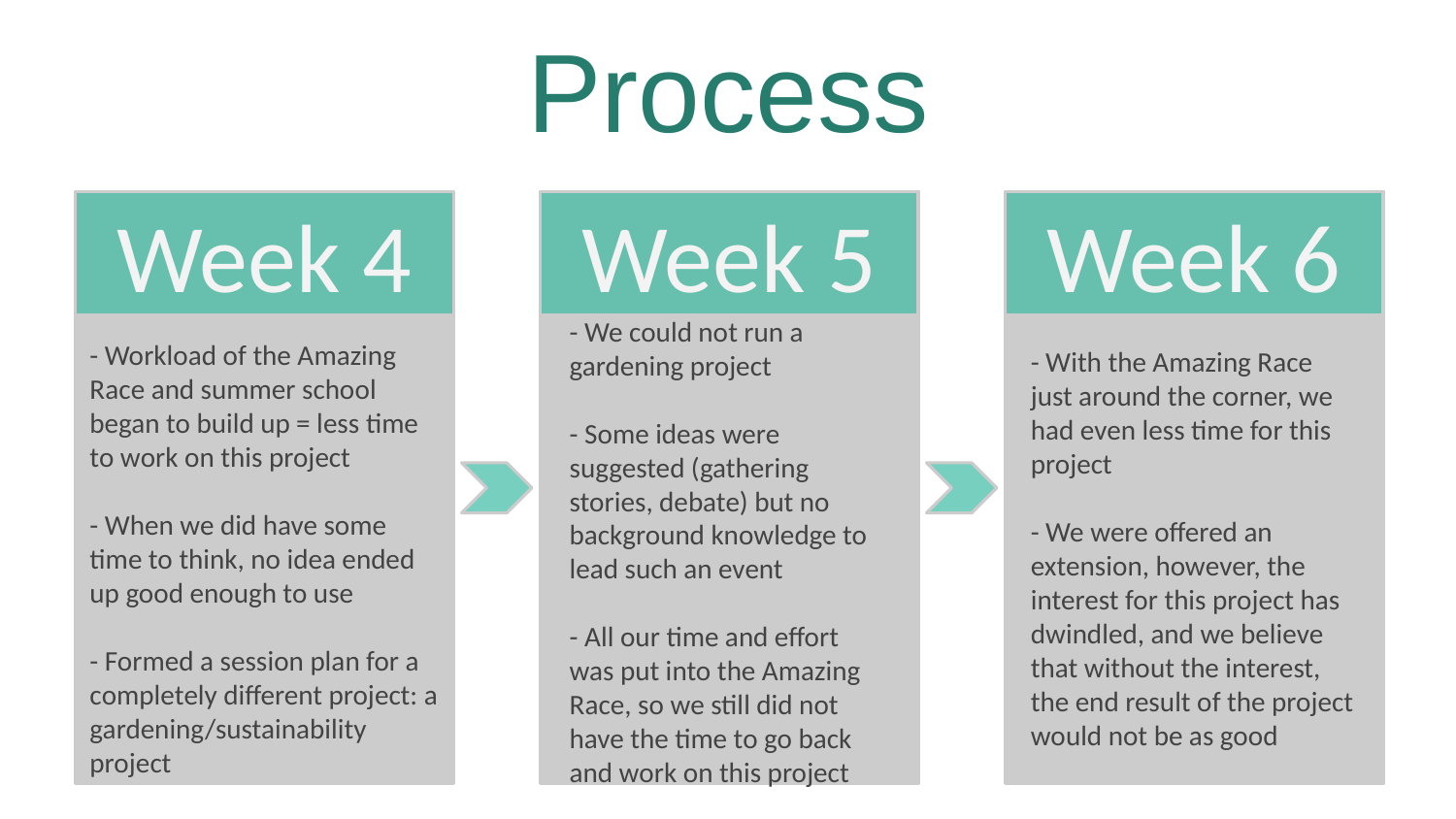

# Process

Week 4
Week 5
Week 6
- Workload of the Amazing Race and summer school began to build up = less time to work on this project

- When we did have some time to think, no idea ended up good enough to use

- Formed a session plan for a completely different project: a gardening/sustainability project

- With the Amazing Race just around the corner, we had even less time for this project

- We were offered an extension, however, the interest for this project has dwindled, and we believe that without the interest, the end result of the project would not be as good

- We could not run a gardening project

- Some ideas were suggested (gathering stories, debate) but no background knowledge to lead such an event

- All our time and effort was put into the Amazing Race, so we still did not have the time to go back and work on this project